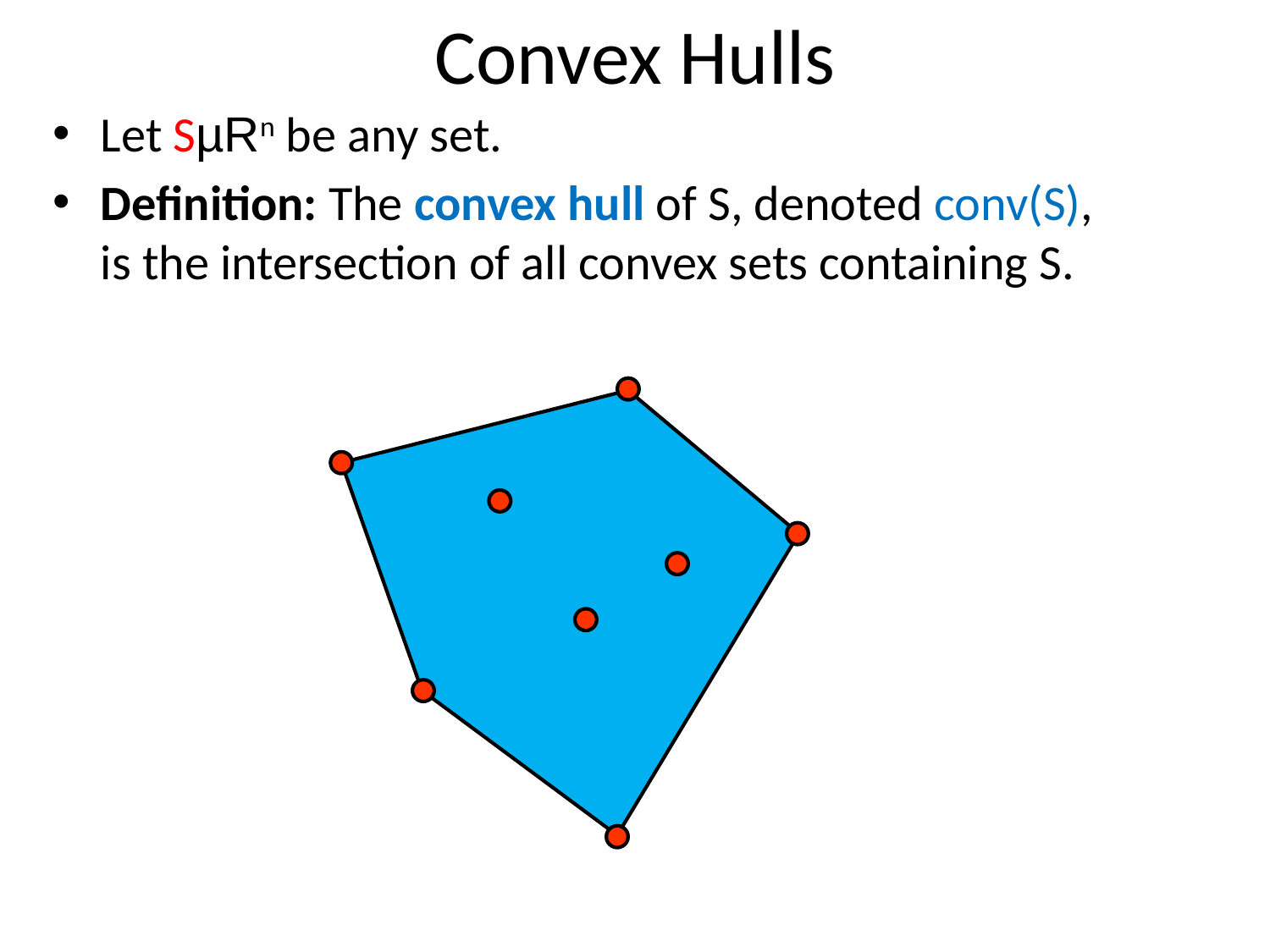

Convex Hulls
Let SµRn be any set.
Definition: The convex hull of S, denoted conv(S),
is the intersection of all convex sets containing S.